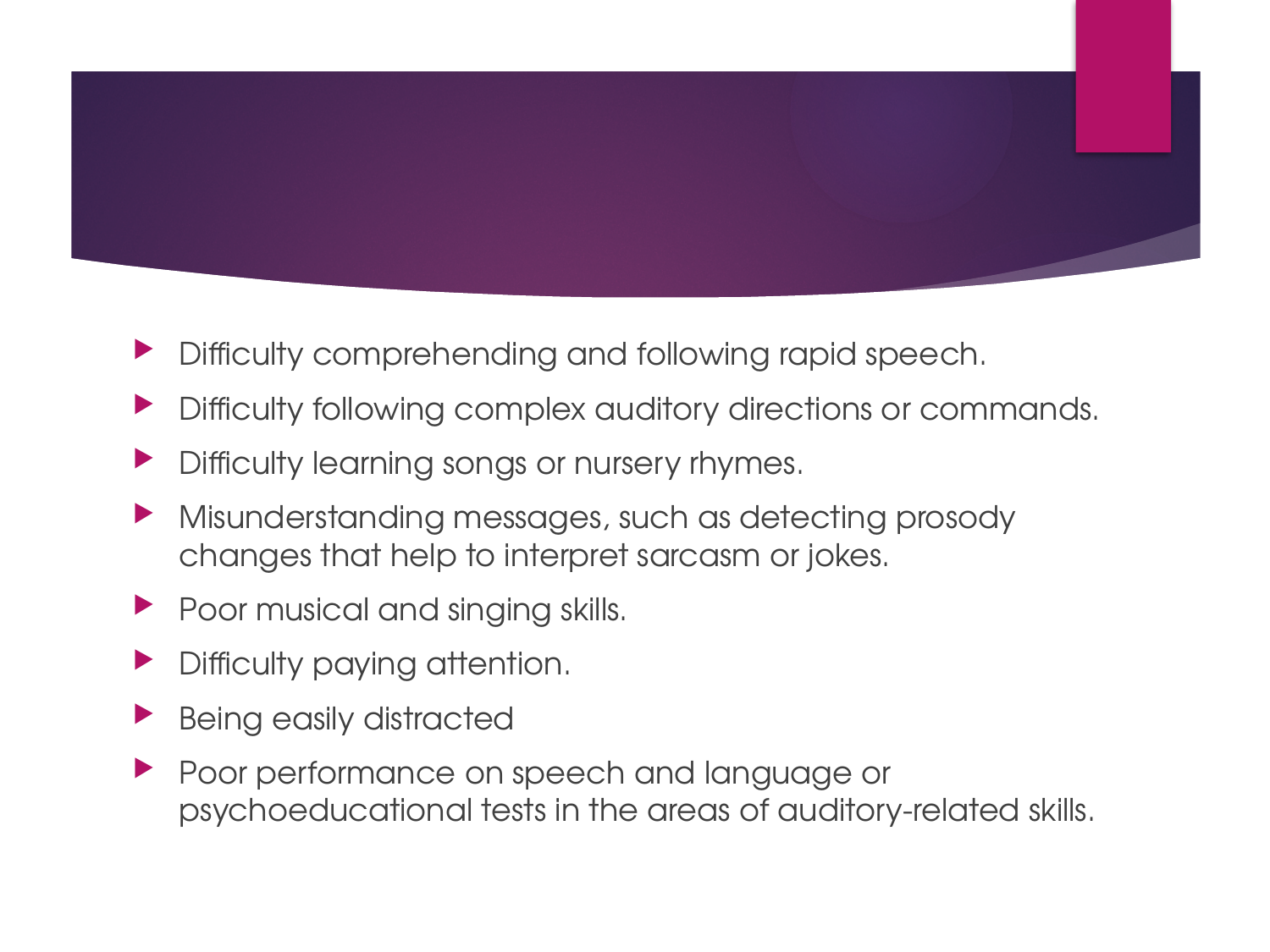

#
Difficulty comprehending and following rapid speech.
Difficulty following complex auditory directions or commands.
Difficulty learning songs or nursery rhymes.
Misunderstanding messages, such as detecting prosody changes that help to interpret sarcasm or jokes.
Poor musical and singing skills.
Difficulty paying attention.
Being easily distracted
Poor performance on speech and language or psychoeducational tests in the areas of auditory-related skills.